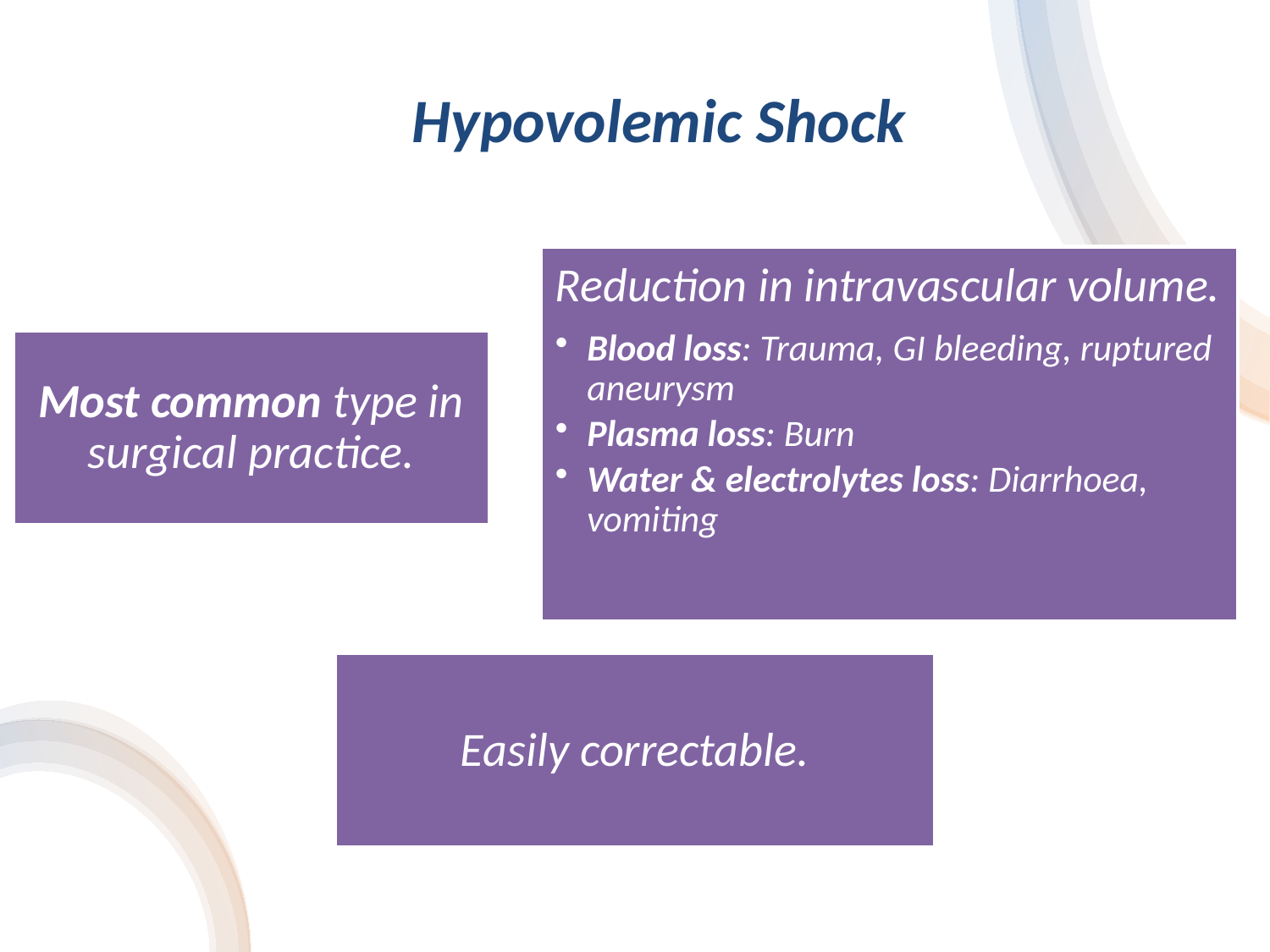

# Hypovolemic Shock

Most common type in surgical practice.
Reduction in intravascular volume.
Blood loss: Trauma, GI bleeding, ruptured aneurysm
Plasma loss: Burn
Water & electrolytes loss: Diarrhoea, vomiting
Easily correctable.